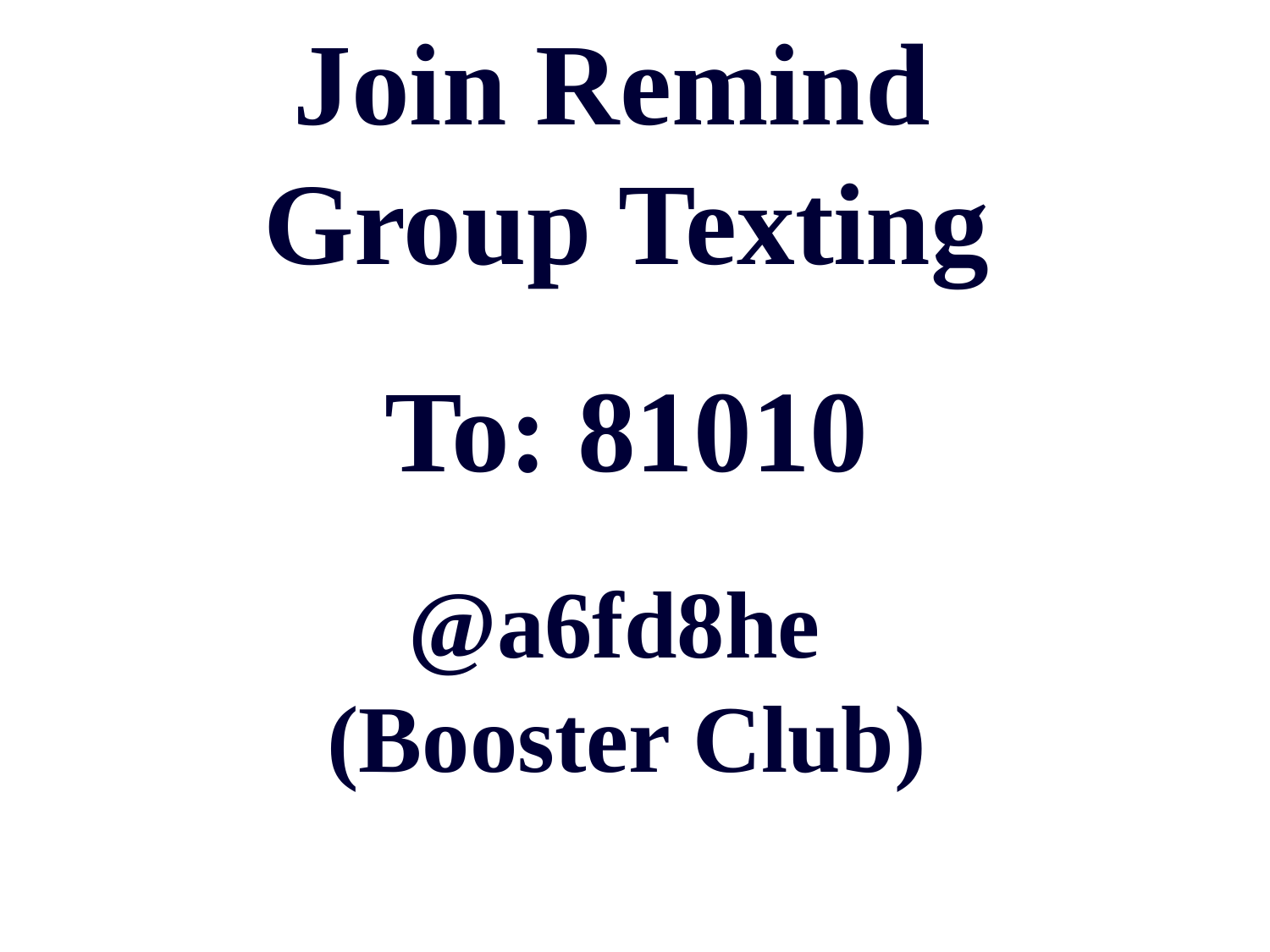

Join Remind
Group Texting

To: 81010

@a6fd8he
(Booster Club)